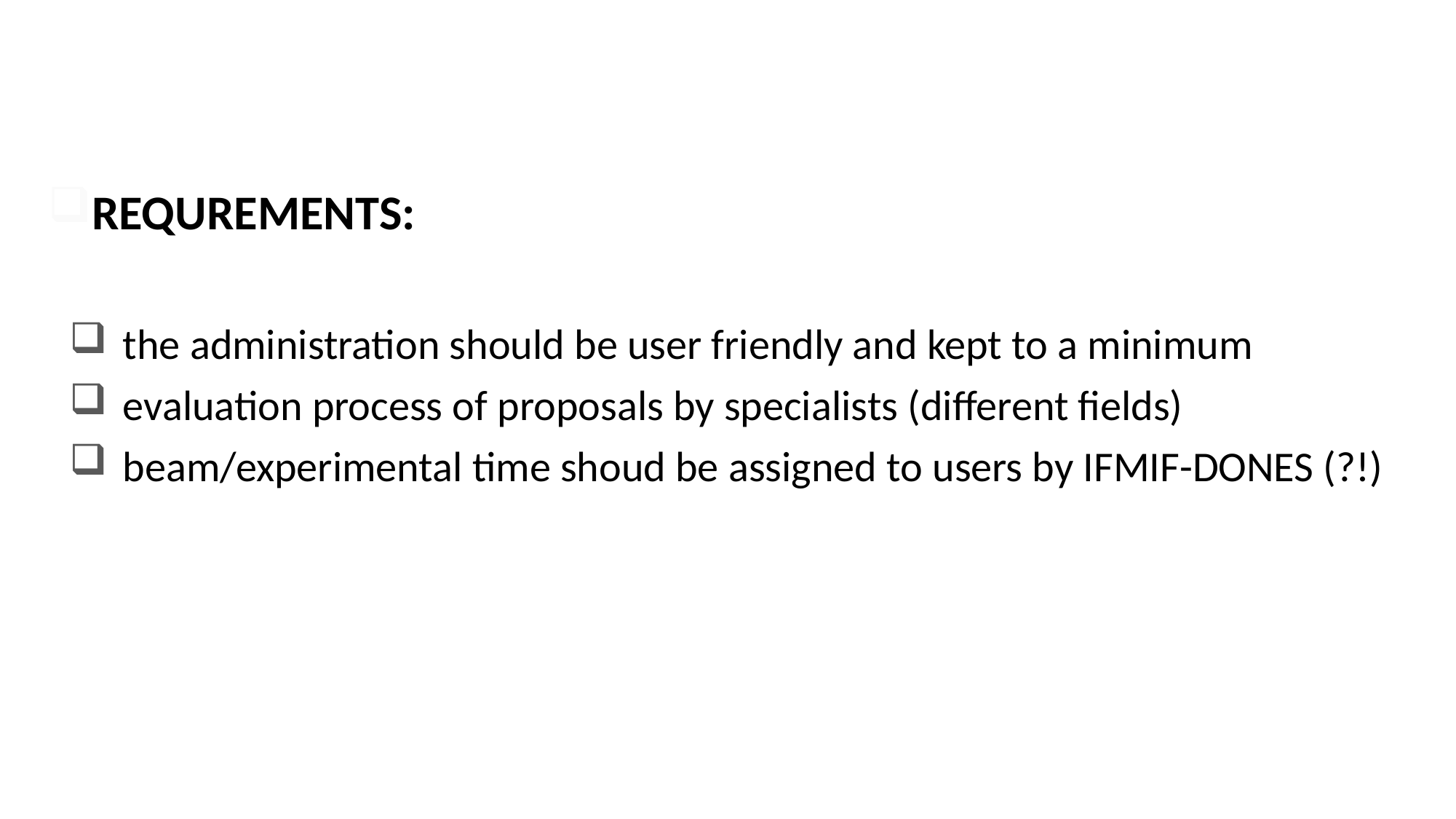

REQUREMENTS:

the administration should be user friendly and kept to a minimum
evaluation process of proposals by specialists (different fields)
beam/experimental time shoud be assigned to users by IFMIF-DONES (?!)